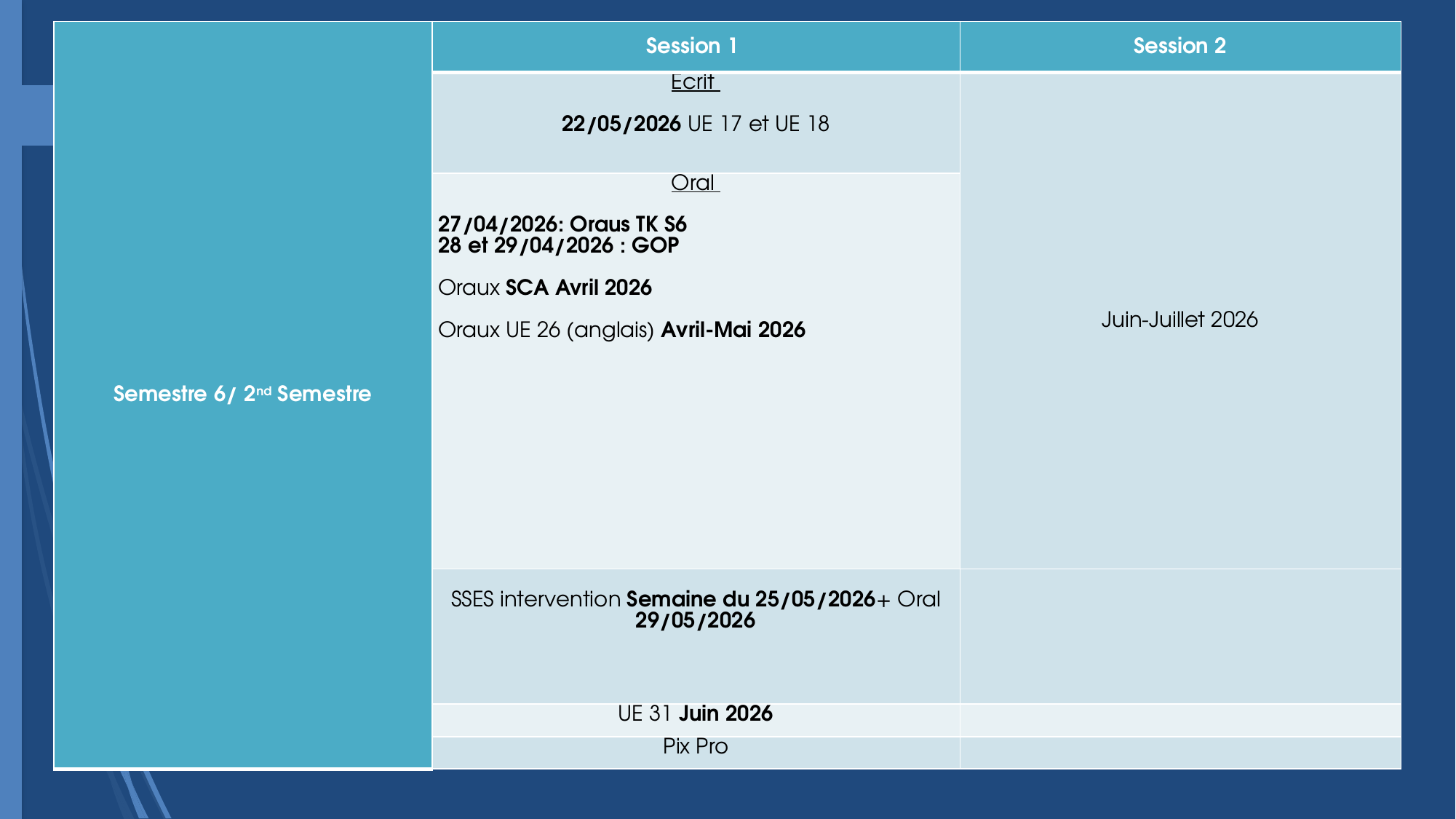

| Semestre 6/ 2nd Semestre | Session 1 | Session 2 |
| --- | --- | --- |
|  | Ecrit   22/05/2026 UE 17 et UE 18 | Juin-Juillet 2026 |
|  | Oral 27/04/2026: Oraus TK S6 28 et 29/04/2026 : GOP   Oraux SCA Avril 2026   Oraux UE 26 (anglais) Avril-Mai 2026 |  |
|  | SSES intervention Semaine du 25/05/2026+ Oral 29/05/2026 |  |
|  | UE 31 Juin 2026 |  |
|  | Pix Pro |  |